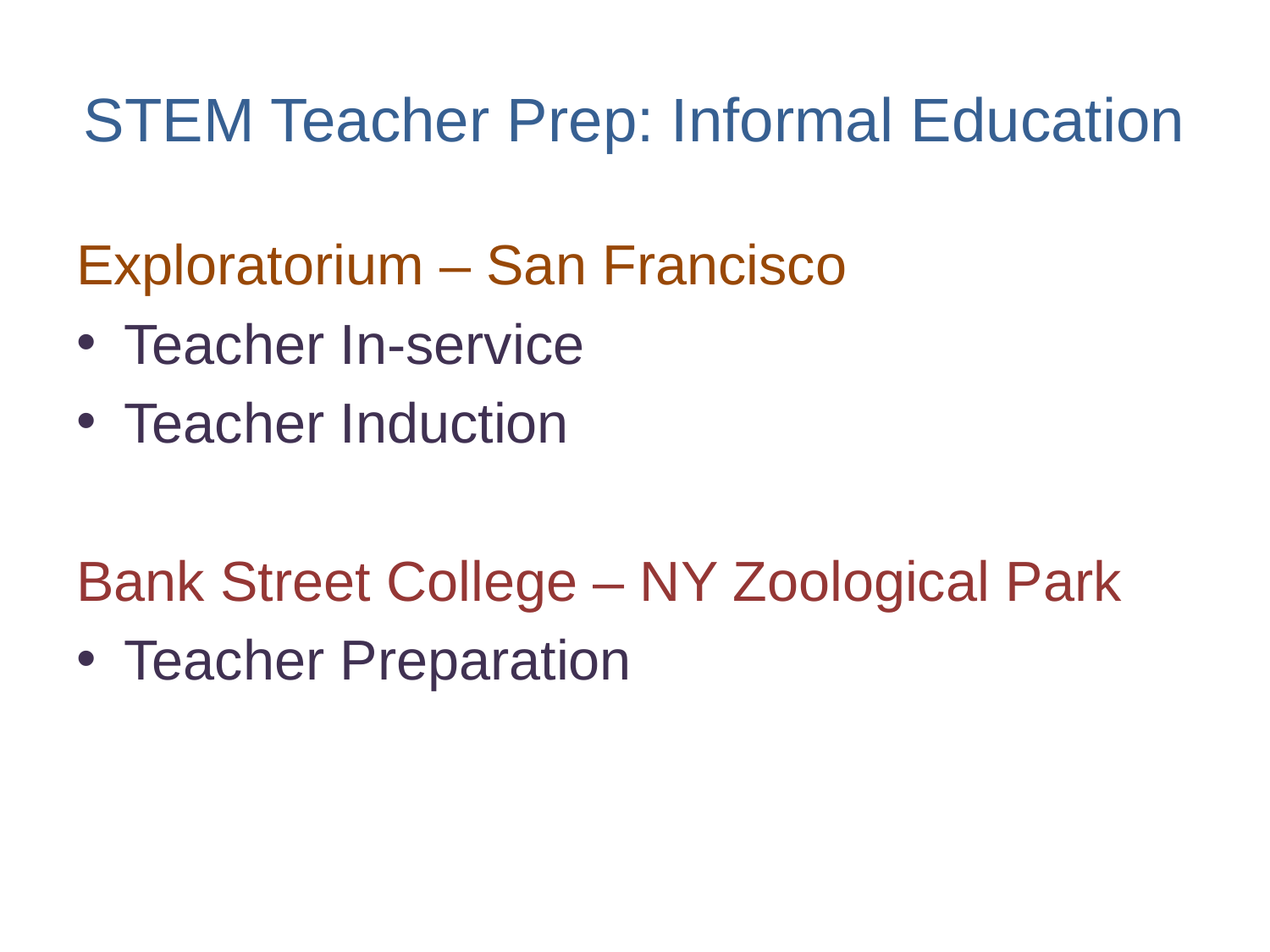

# STEM Teacher Prep: Informal Education
Exploratorium – San Francisco
Teacher In-service
Teacher Induction

Bank Street College – NY Zoological Park
Teacher Preparation